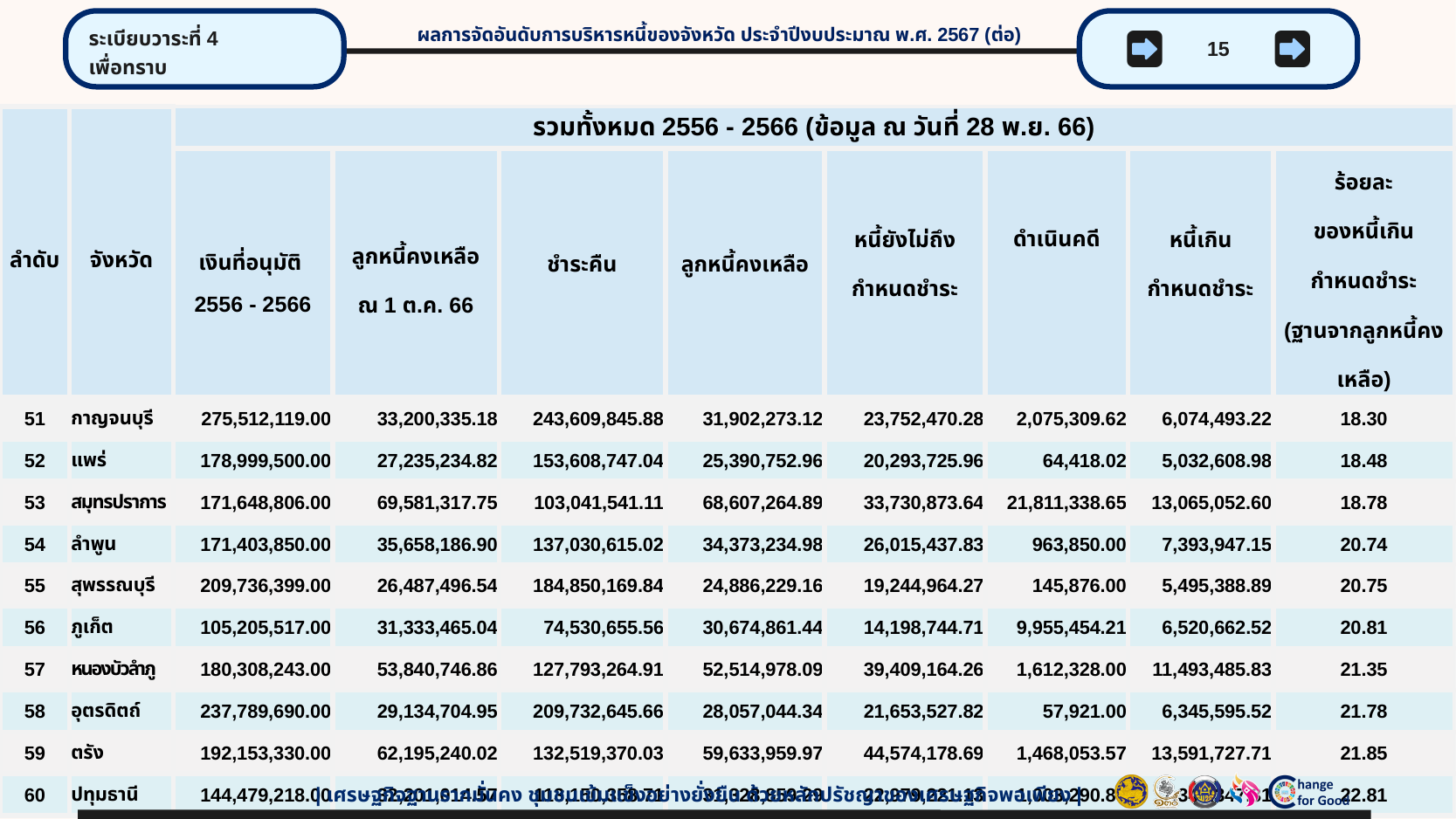

ระเบียบวาระที่ 4
เพื่อทราบ

15

ผลการจัดอันดับการบริหารหนี้ของจังหวัด ประจำปีงบประมาณ พ.ศ. 2567 (ต่อ)
| ลำดับ | จังหวัด | รวมทั้งหมด 2556 - 2566 (ข้อมูล ณ วันที่ 28 พ.ย. 66) |  |  |  |  |  |  |  |
| --- | --- | --- | --- | --- | --- | --- | --- | --- | --- |
|  |  | เงินที่อนุมัติ 2556 - 2566 | ลูกหนี้คงเหลือ ณ 1 ต.ค. 66 | ชำระคืน | ลูกหนี้คงเหลือ | หนี้ยังไม่ถึง กำหนดชำระ | ดำเนินคดี | หนี้เกิน กำหนดชำระ | ร้อยละ ของหนี้เกิน กำหนดชำระ (ฐานจากลูกหนี้คงเหลือ) |
| 51 | กาญจนบุรี | 275,512,119.00 | 33,200,335.18 | 243,609,845.88 | 31,902,273.12 | 23,752,470.28 | 2,075,309.62 | 6,074,493.22 | 18.30 |
| 52 | แพร่ | 178,999,500.00 | 27,235,234.82 | 153,608,747.04 | 25,390,752.96 | 20,293,725.96 | 64,418.02 | 5,032,608.98 | 18.48 |
| 53 | สมุทรปราการ | 171,648,806.00 | 69,581,317.75 | 103,041,541.11 | 68,607,264.89 | 33,730,873.64 | 21,811,338.65 | 13,065,052.60 | 18.78 |
| 54 | ลำพูน | 171,403,850.00 | 35,658,186.90 | 137,030,615.02 | 34,373,234.98 | 26,015,437.83 | 963,850.00 | 7,393,947.15 | 20.74 |
| 55 | สุพรรณบุรี | 209,736,399.00 | 26,487,496.54 | 184,850,169.84 | 24,886,229.16 | 19,244,964.27 | 145,876.00 | 5,495,388.89 | 20.75 |
| 56 | ภูเก็ต | 105,205,517.00 | 31,333,465.04 | 74,530,655.56 | 30,674,861.44 | 14,198,744.71 | 9,955,454.21 | 6,520,662.52 | 20.81 |
| 57 | หนองบัวลำภู | 180,308,243.00 | 53,840,746.86 | 127,793,264.91 | 52,514,978.09 | 39,409,164.26 | 1,612,328.00 | 11,493,485.83 | 21.35 |
| 58 | อุตรดิตถ์ | 237,789,690.00 | 29,134,704.95 | 209,732,645.66 | 28,057,044.34 | 21,653,527.82 | 57,921.00 | 6,345,595.52 | 21.78 |
| 59 | ตรัง | 192,153,330.00 | 62,195,240.02 | 132,519,370.03 | 59,633,959.97 | 44,574,178.69 | 1,468,053.57 | 13,591,727.71 | 21.85 |
| 60 | ปทุมธานี | 144,479,218.00 | 32,201,014.57 | 113,150,358.71 | 31,328,859.29 | 22,979,221.13 | 1,003,290.85 | 7,346,347.31 | 22.81 |

| เศรษฐกิจฐานรากมั่นคง ชุมชนเข้มแข็งอย่างยั่งยืน ด้วยหลักปรัชญาของเศรษฐกิจพอเพียง |